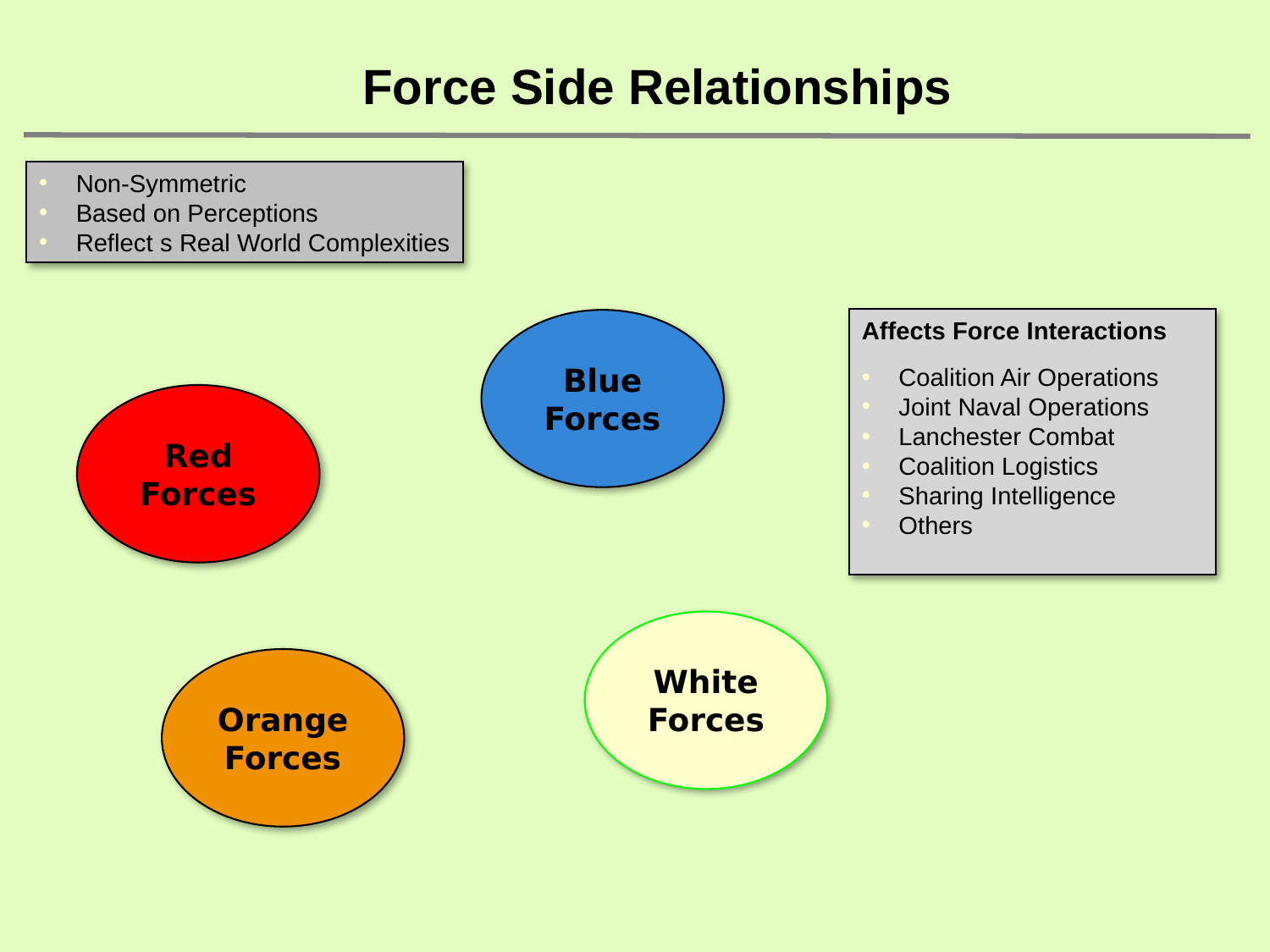

Force Side Relationships
 Non-Symmetric
 Based on Perceptions
 Reflect s Real World Complexities
Affects Force Interactions

 Coalition Air Operations
 Joint Naval Operations
 Lanchester Combat
 Coalition Logistics
 Sharing Intelligence
 Others

Blue
Forces
Red
Forces
White
Forces
Orange
Forces